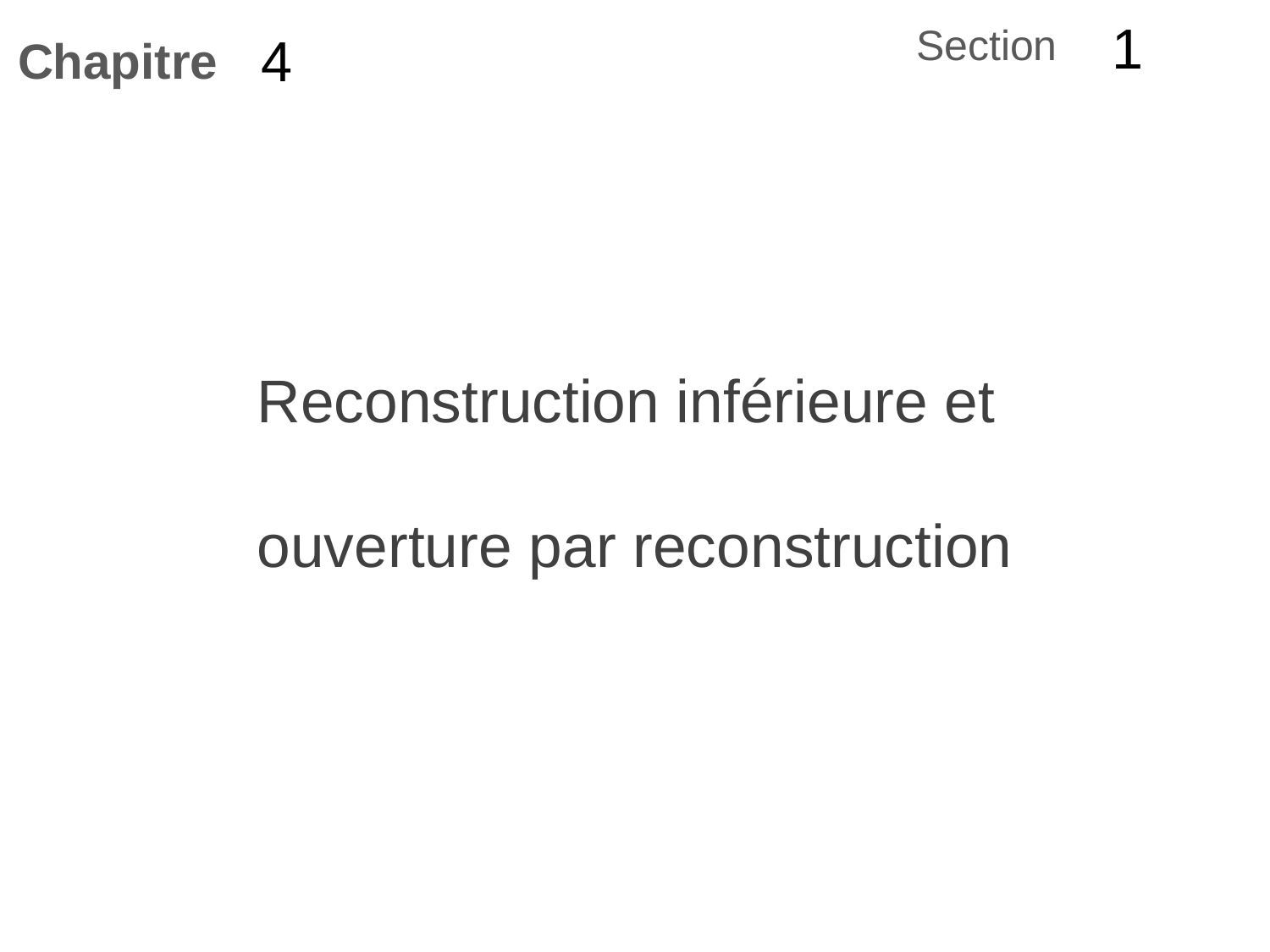

1
4
# Reconstruction inférieure et ouverture par reconstruction